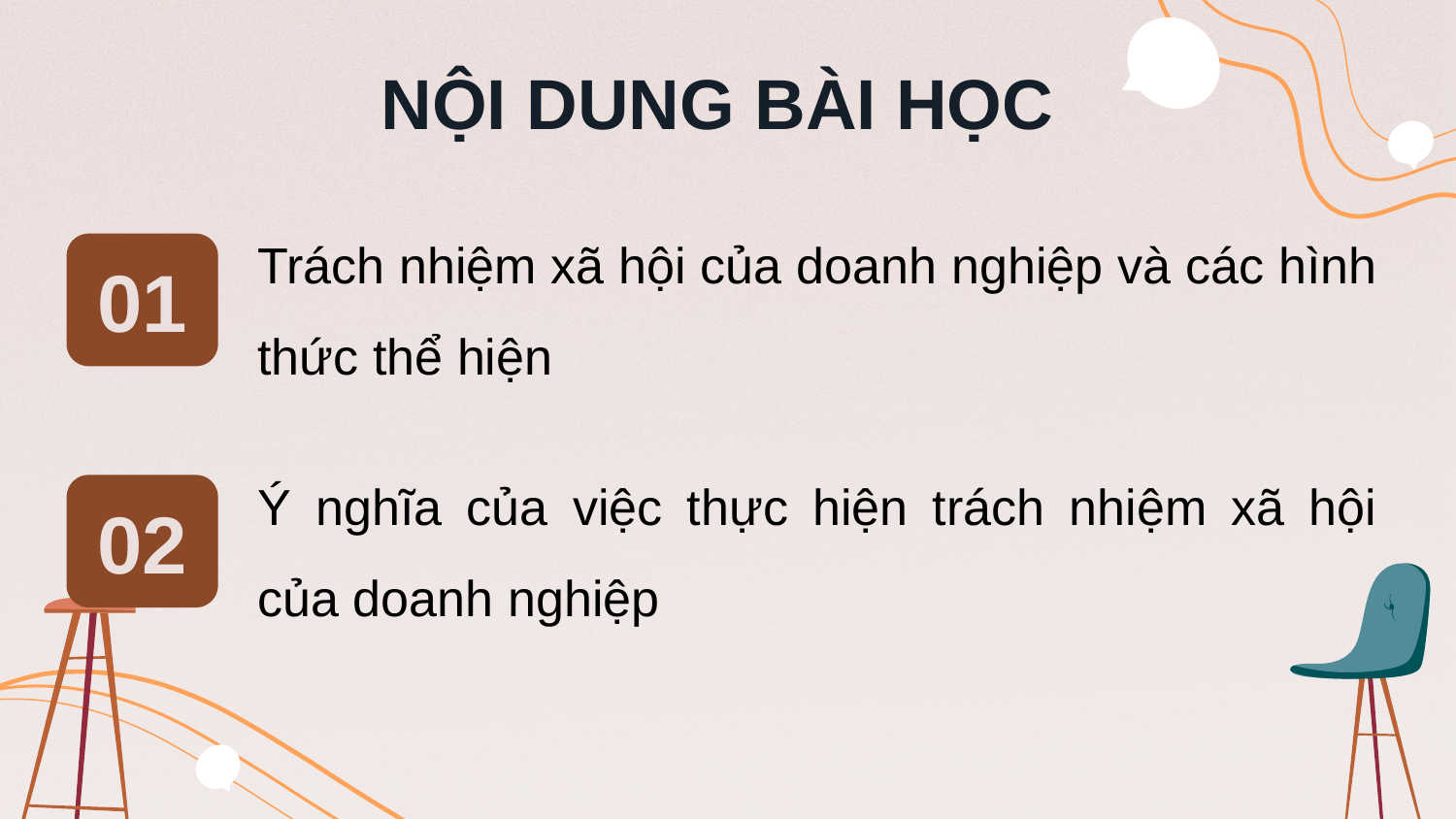

NỘI DUNG BÀI HỌC

Trách nhiệm xã hội của doanh nghiệp và các hình thức thể hiện
01
Ý nghĩa của việc thực hiện trách nhiệm xã hội của doanh nghiệp
02